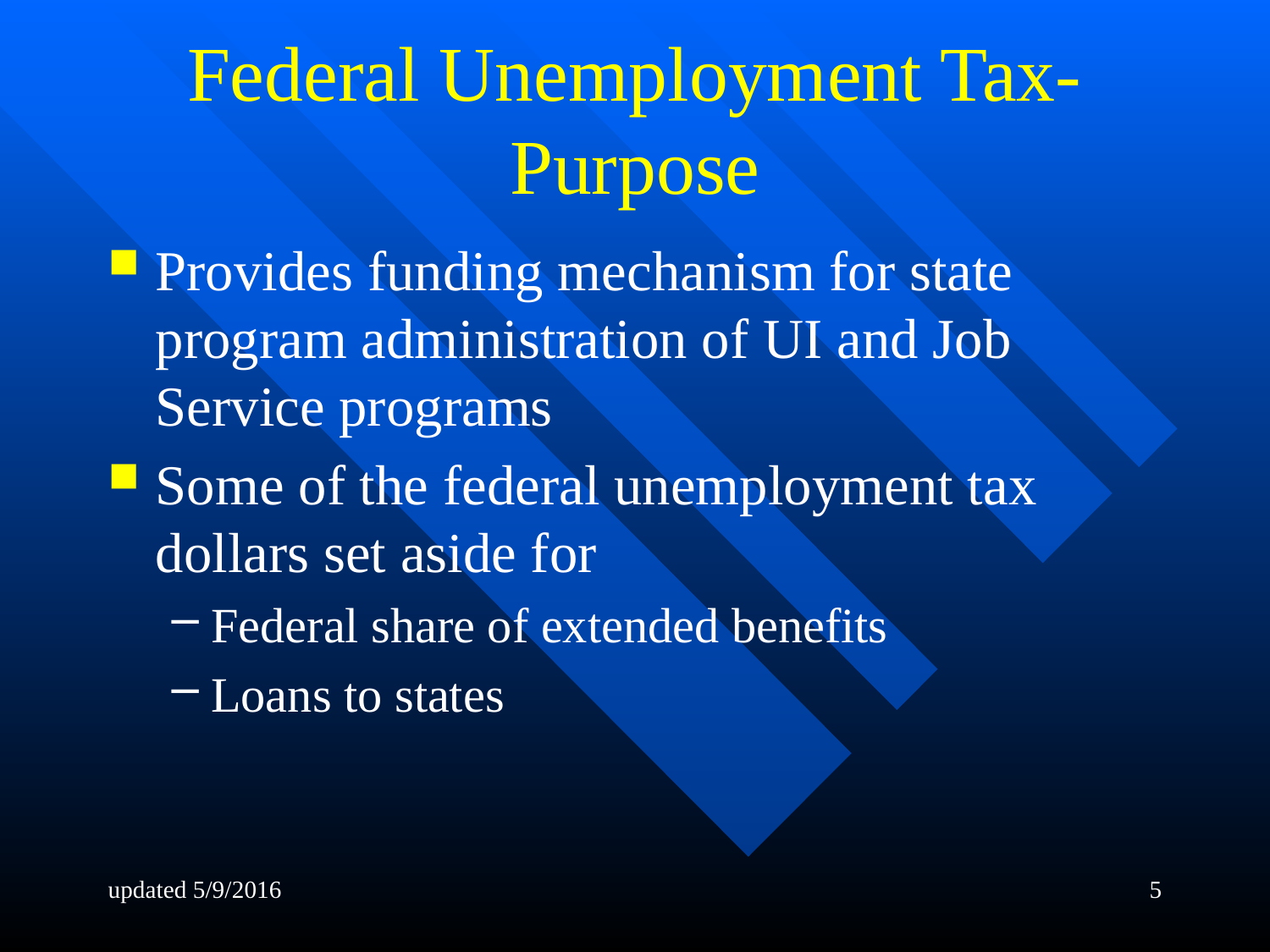

# Federal Unemployment Tax-Purpose
Provides funding mechanism for state program administration of UI and Job Service programs
Some of the federal unemployment tax dollars set aside for
Federal share of extended benefits
Loans to states
updated 5/9/2016
5